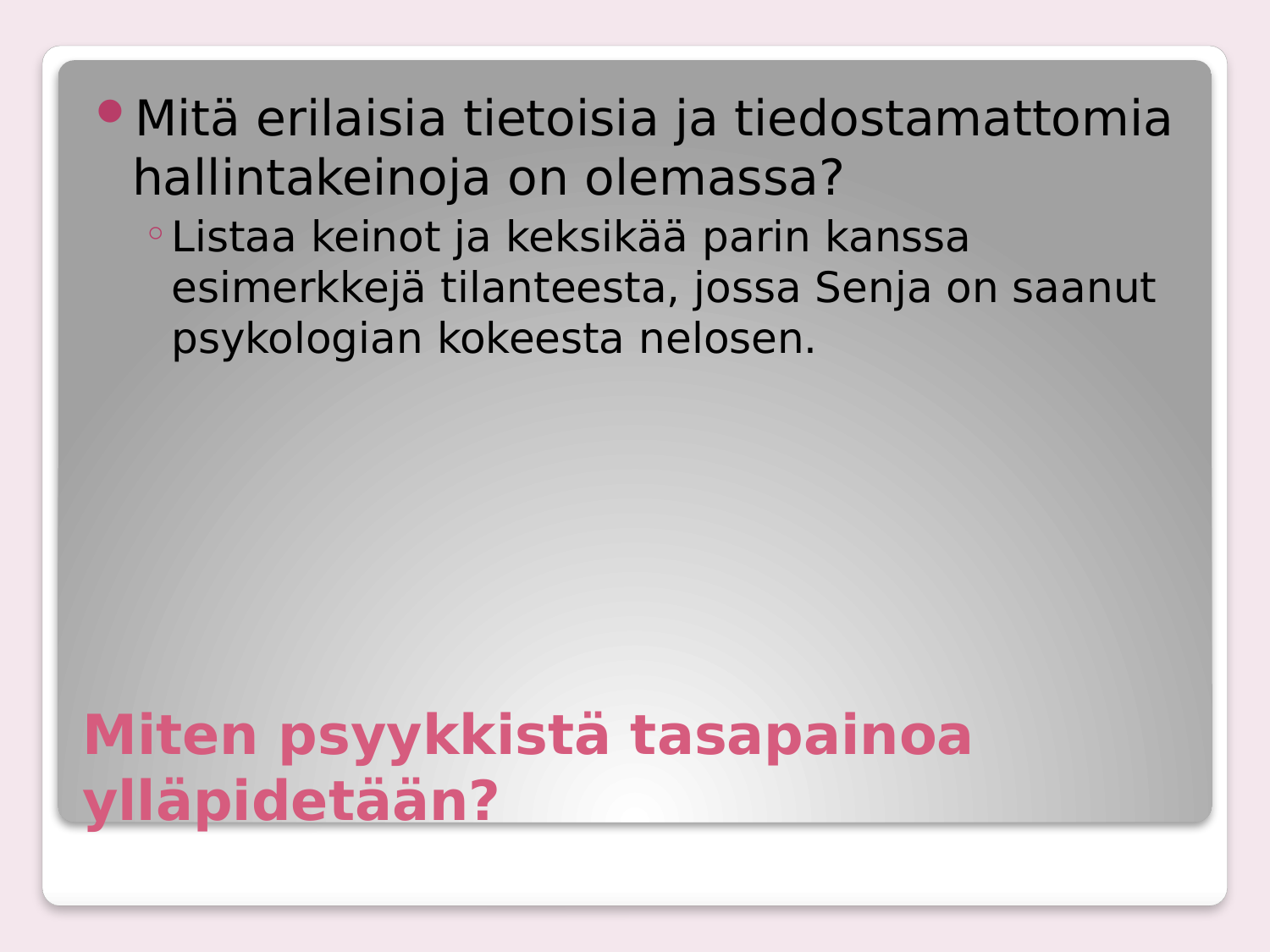

Mitä erilaisia tietoisia ja tiedostamattomia hallintakeinoja on olemassa?
Listaa keinot ja keksikää parin kanssa esimerkkejä tilanteesta, jossa Senja on saanut psykologian kokeesta nelosen.
# Miten psyykkistä tasapainoa ylläpidetään?